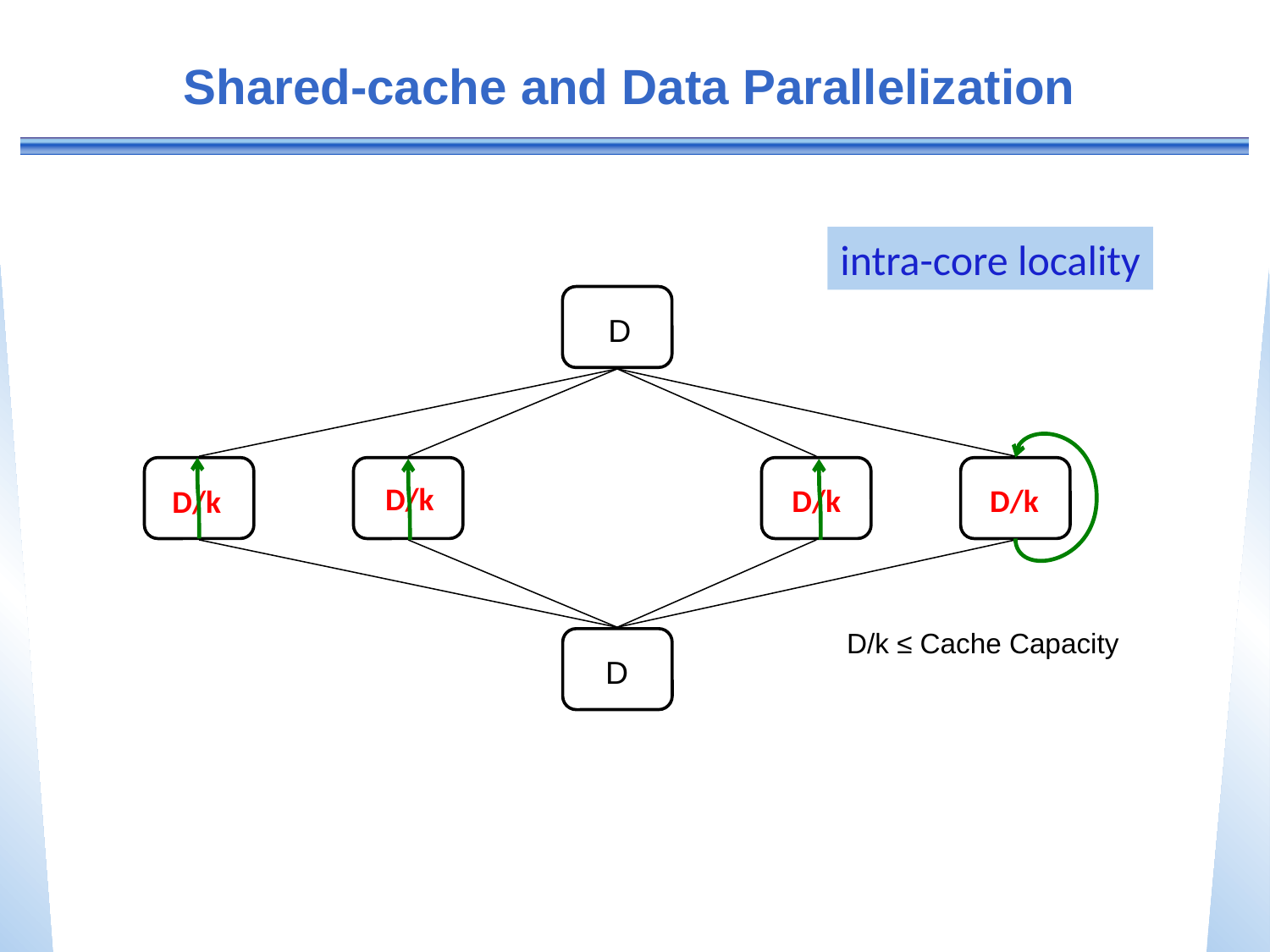

# Shared-cache and Data Parallelization
intra-core locality

D

D/k
D/k
D/k
D/k
D/k ≤ Cache Capacity

D